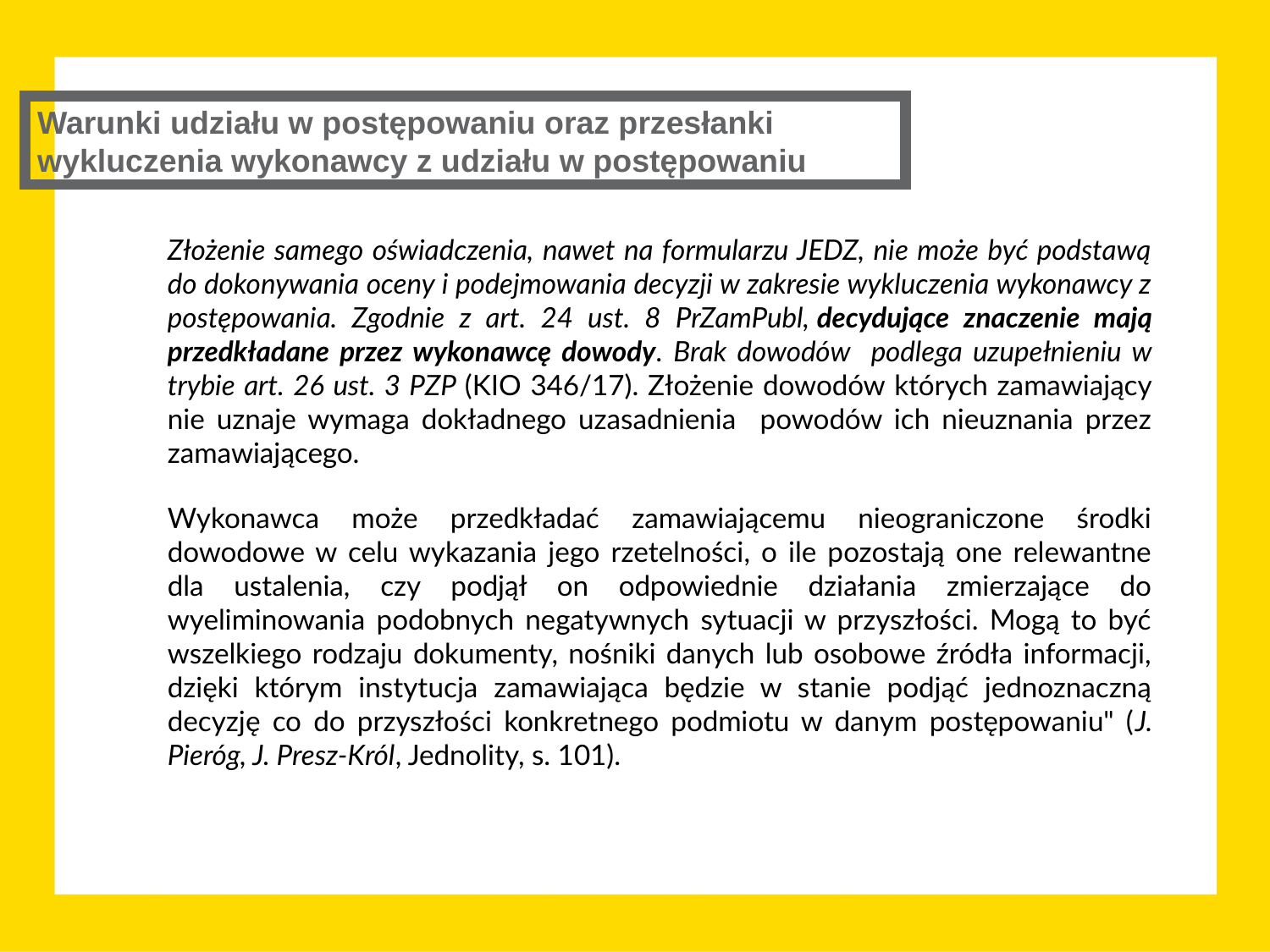

Warunki udziału w postępowaniu oraz przesłanki wykluczenia wykonawcy z udziału w postępowaniu
Złożenie samego oświadczenia, nawet na formularzu JEDZ, nie może być podstawą do dokonywania oceny i podejmowania decyzji w zakresie wykluczenia wykonawcy z postępowania. Zgodnie z art. 24 ust. 8 PrZamPubl, decydujące znaczenie mają przedkładane przez wykonawcę dowody. Brak dowodów  podlega uzupełnieniu w trybie art. 26 ust. 3 PZP (KIO 346/17). Złożenie dowodów których zamawiający nie uznaje wymaga dokładnego uzasadnienia  powodów ich nieuznania przez zamawiającego.
Wykonawca może przedkładać zamawiającemu nieograniczone środki dowodowe w celu wykazania jego rzetelności, o ile pozostają one relewantne dla ustalenia, czy podjął on odpowiednie działania zmierzające do wyeliminowania podobnych negatywnych sytuacji w przyszłości. Mogą to być wszelkiego rodzaju dokumenty, nośniki danych lub osobowe źródła informacji, dzięki którym instytucja zamawiająca będzie w stanie podjąć jednoznaczną decyzję co do przyszłości konkretnego podmiotu w danym postępowaniu" (J. Pieróg, J. Presz-Król, Jednolity, s. 101).